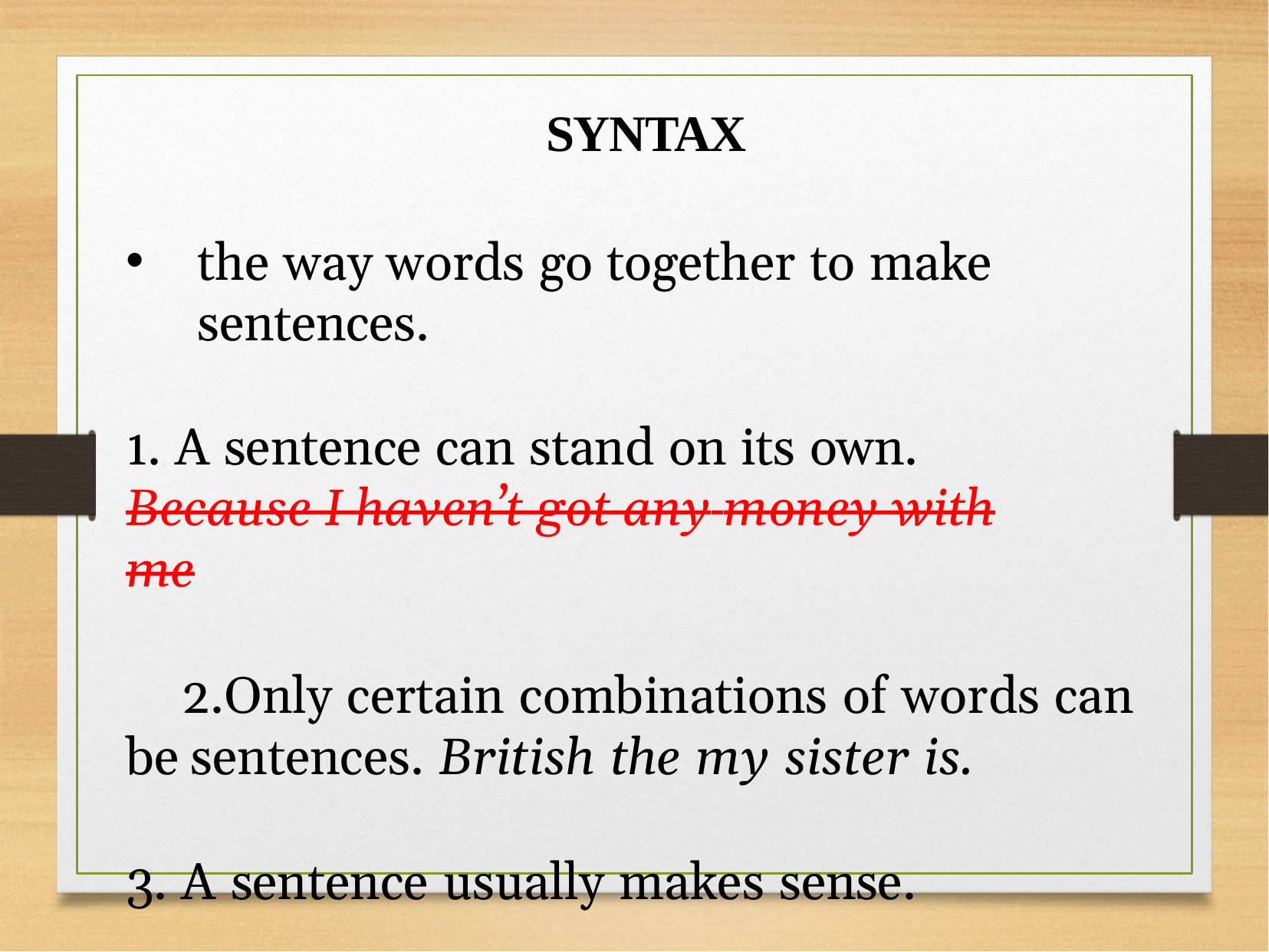

# SYNTAX
the way words go together to make sentences.

A sentence can stand on its own.
Because I haven’t got any money with me

Only certain combinations of words can be sentences. British the my sister is.

A sentence usually makes sense.